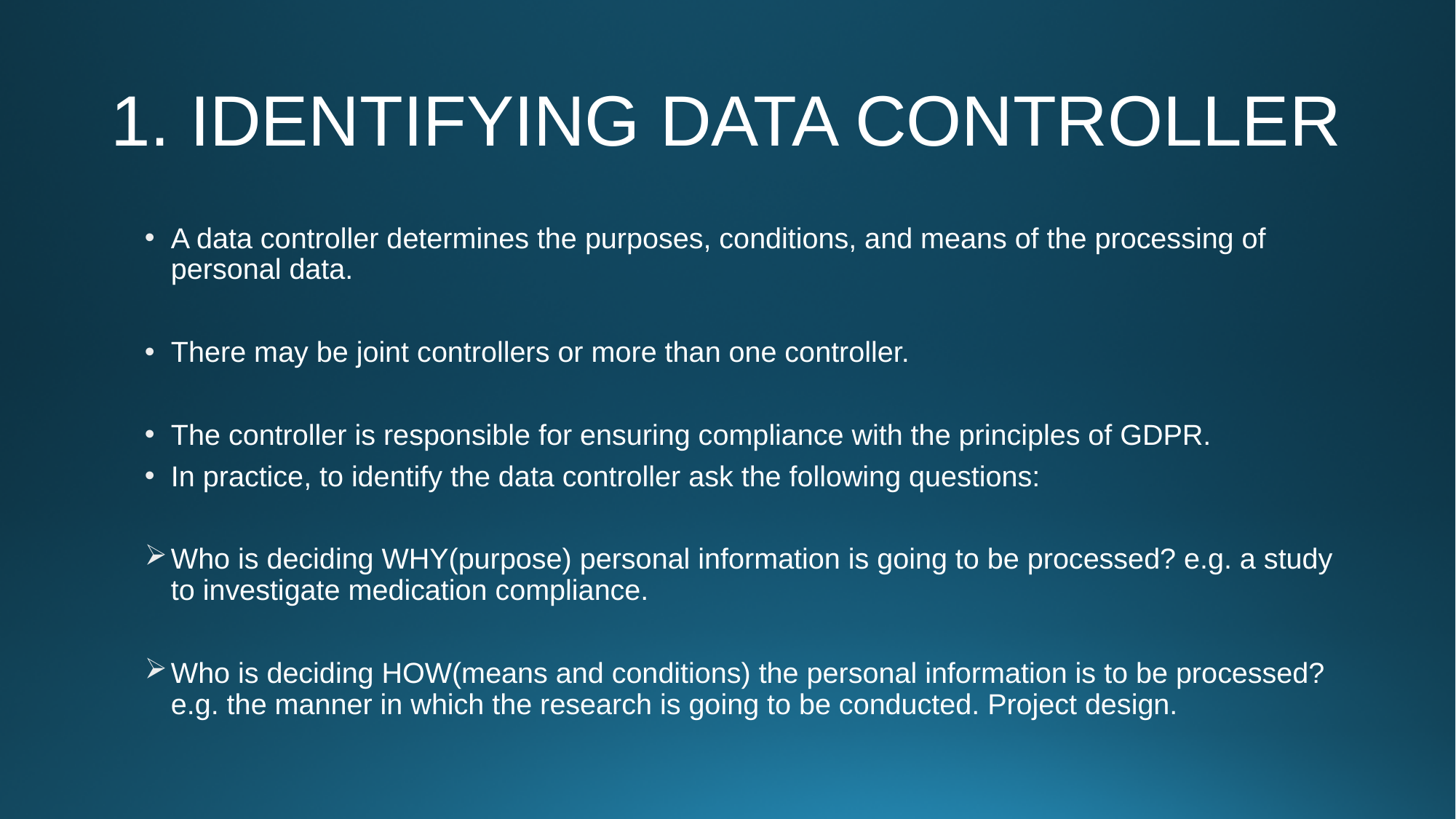

# 1. IDENTIFYING DATA CONTROLLER
A data controller determines the purposes, conditions, and means of the processing of personal data.

There may be joint controllers or more than one controller.

The controller is responsible for ensuring compliance with the principles of GDPR.
In practice, to identify the data controller ask the following questions:

Who is deciding WHY(purpose) personal information is going to be processed? e.g. a study to investigate medication compliance.

Who is deciding HOW(means and conditions) the personal information is to be processed? e.g. the manner in which the research is going to be conducted. Project design.